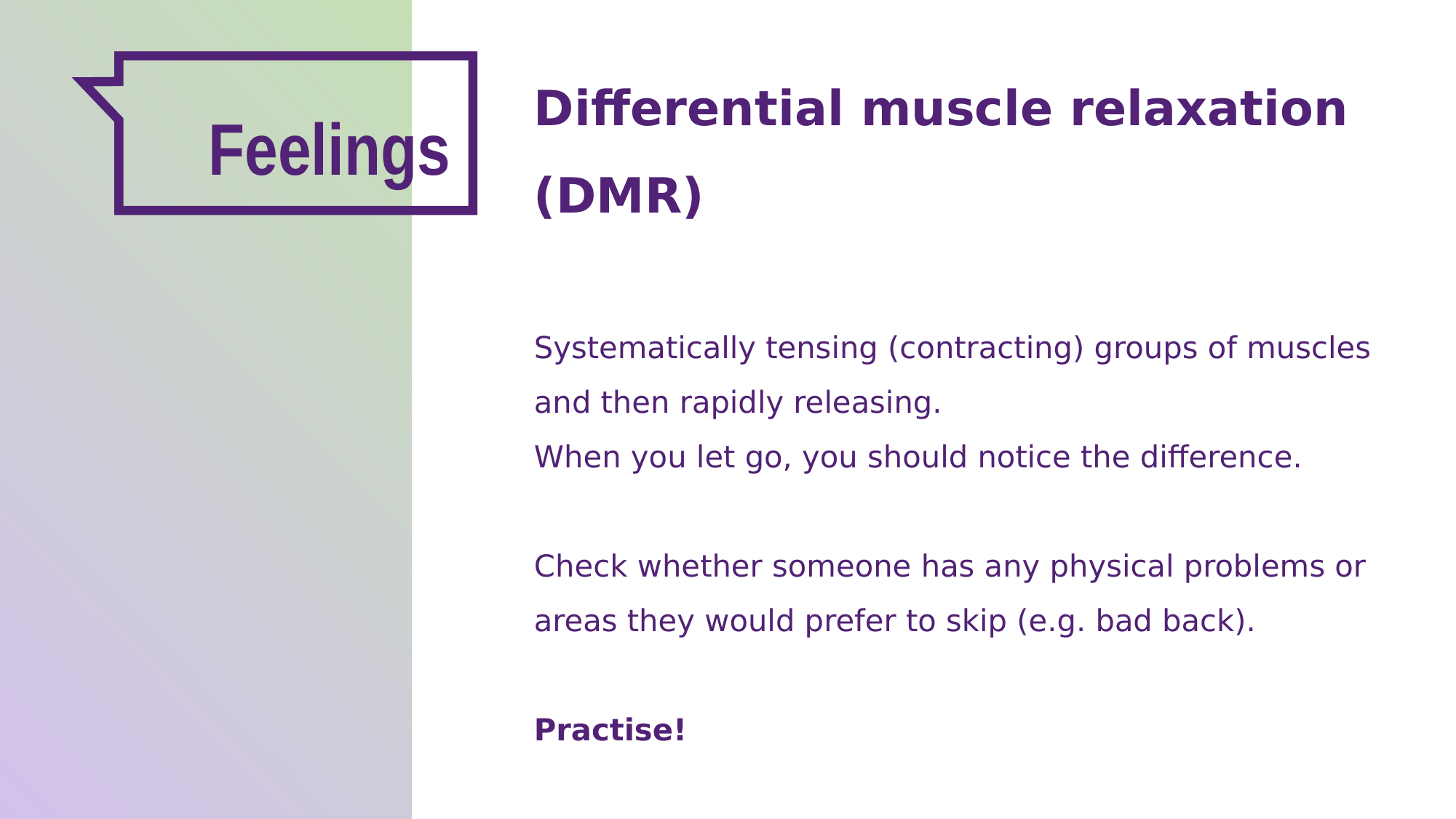

Differential muscle relaxation (DMR)

Systematically tensing (contracting) groups of muscles and then rapidly releasing.
When you let go, you should notice the difference.

Check whether someone has any physical problems or areas they would prefer to skip (e.g. bad back).

Practise!

Feelings